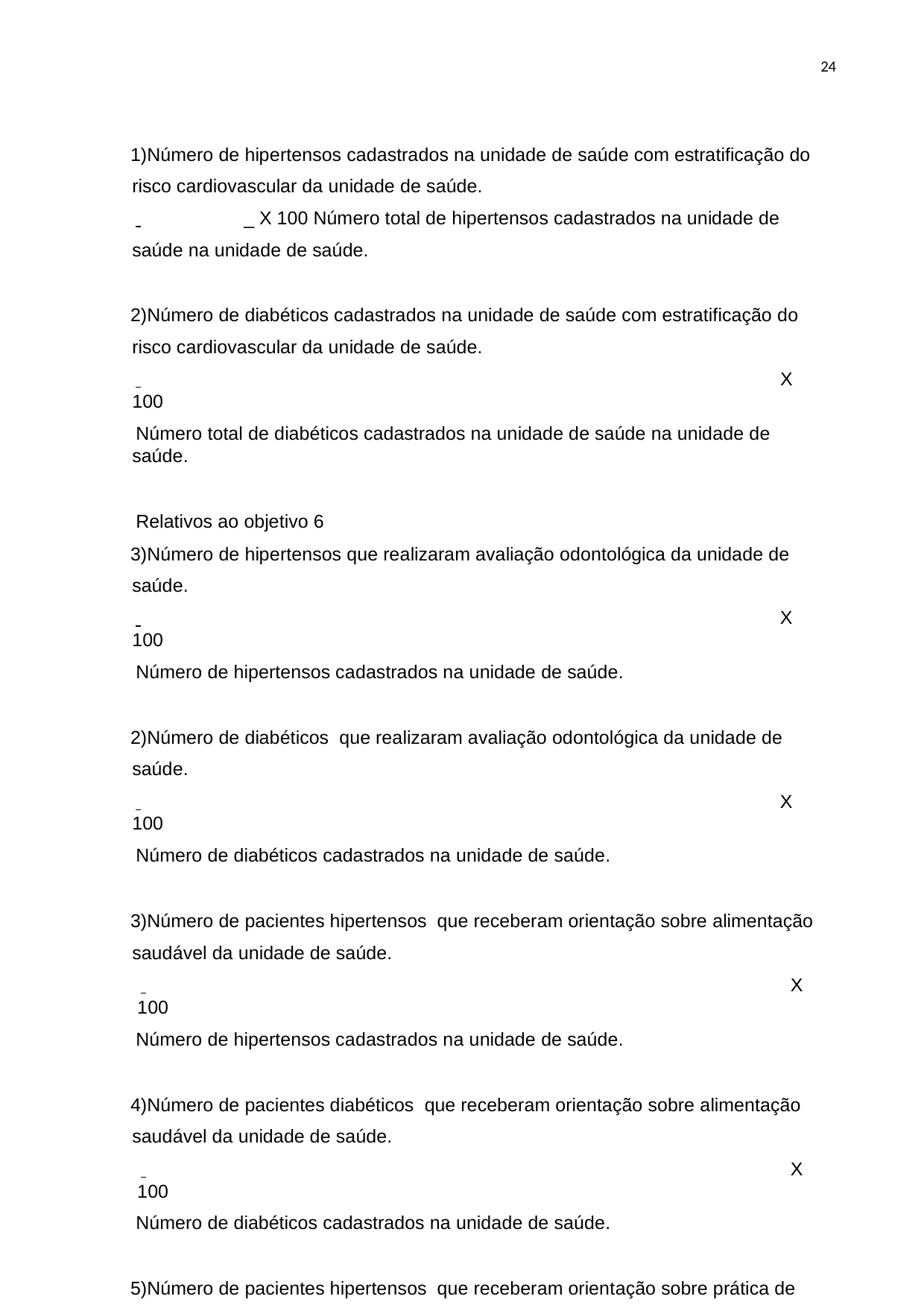

24
Número de hipertensos cadastrados na unidade de saúde com estratificação do risco cardiovascular da unidade de saúde.
 	_ X 100 Número total de hipertensos cadastrados na unidade de saúde na unidade de saúde.

Número de diabéticos cadastrados na unidade de saúde com estratificação do risco cardiovascular da unidade de saúde.
 	X 100
Número total de diabéticos cadastrados na unidade de saúde na unidade de saúde.

Relativos ao objetivo 6
Número de hipertensos que realizaram avaliação odontológica da unidade de saúde.
 	X 100
Número de hipertensos cadastrados na unidade de saúde.

Número de diabéticos  que realizaram avaliação odontológica da unidade de saúde.
 	X 100
Número de diabéticos cadastrados na unidade de saúde.

Número de pacientes hipertensos  que receberam orientação sobre alimentação saudável da unidade de saúde.
 	X 100
Número de hipertensos cadastrados na unidade de saúde.

Número de pacientes diabéticos  que receberam orientação sobre alimentação saudável da unidade de saúde.
 	X 100
Número de diabéticos cadastrados na unidade de saúde.

Número de pacientes hipertensos  que receberam orientação sobre prática de atividade física regular da unidade de saúde.